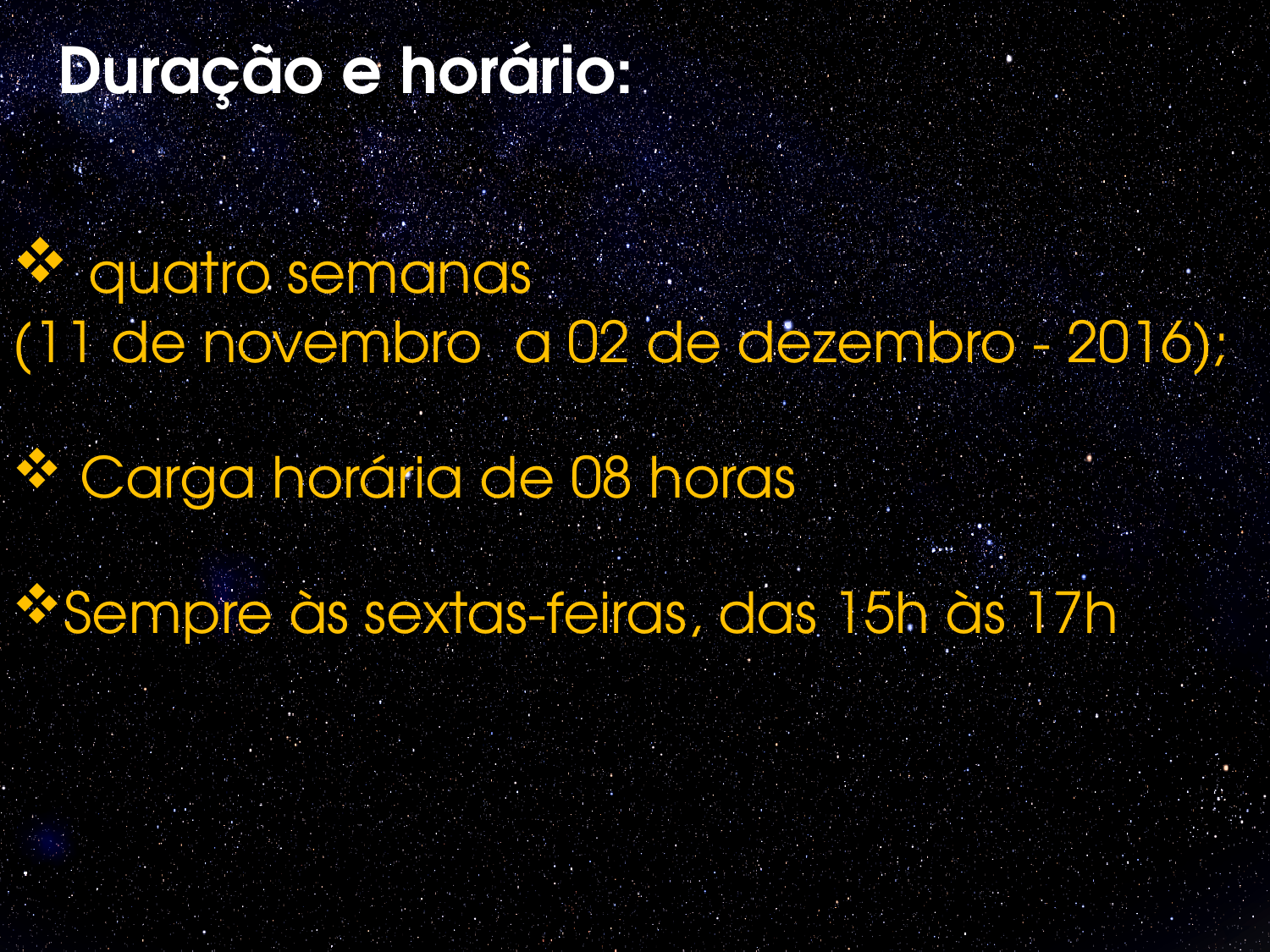

# Duração e horário:

 quatro semanas
(11 de novembro  a 02 de dezembro - 2016);

 Carga horária de 08 horas

Sempre às sextas-feiras, das 15h às 17h